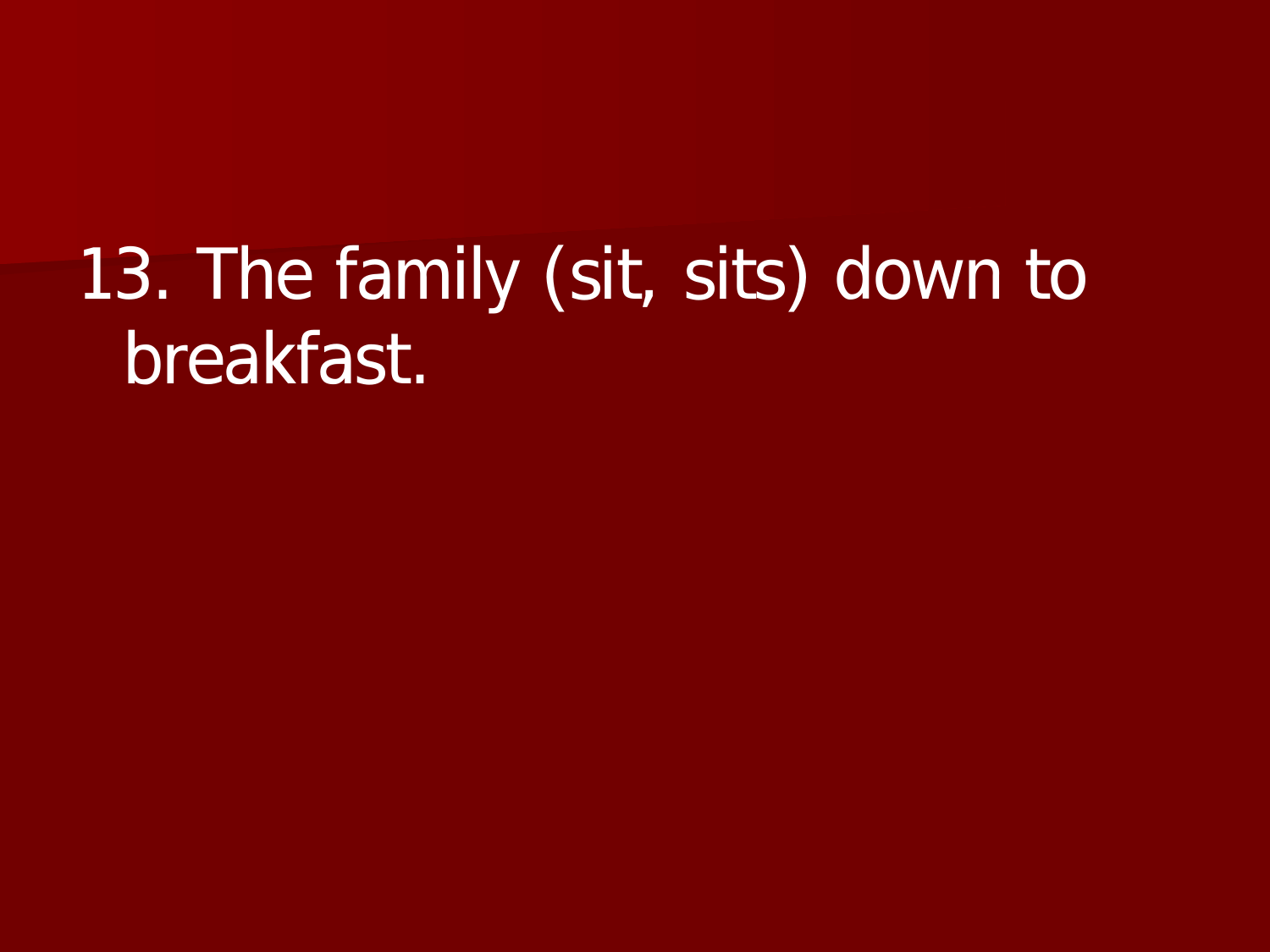

13. The family (sit, sits) down to breakfast.